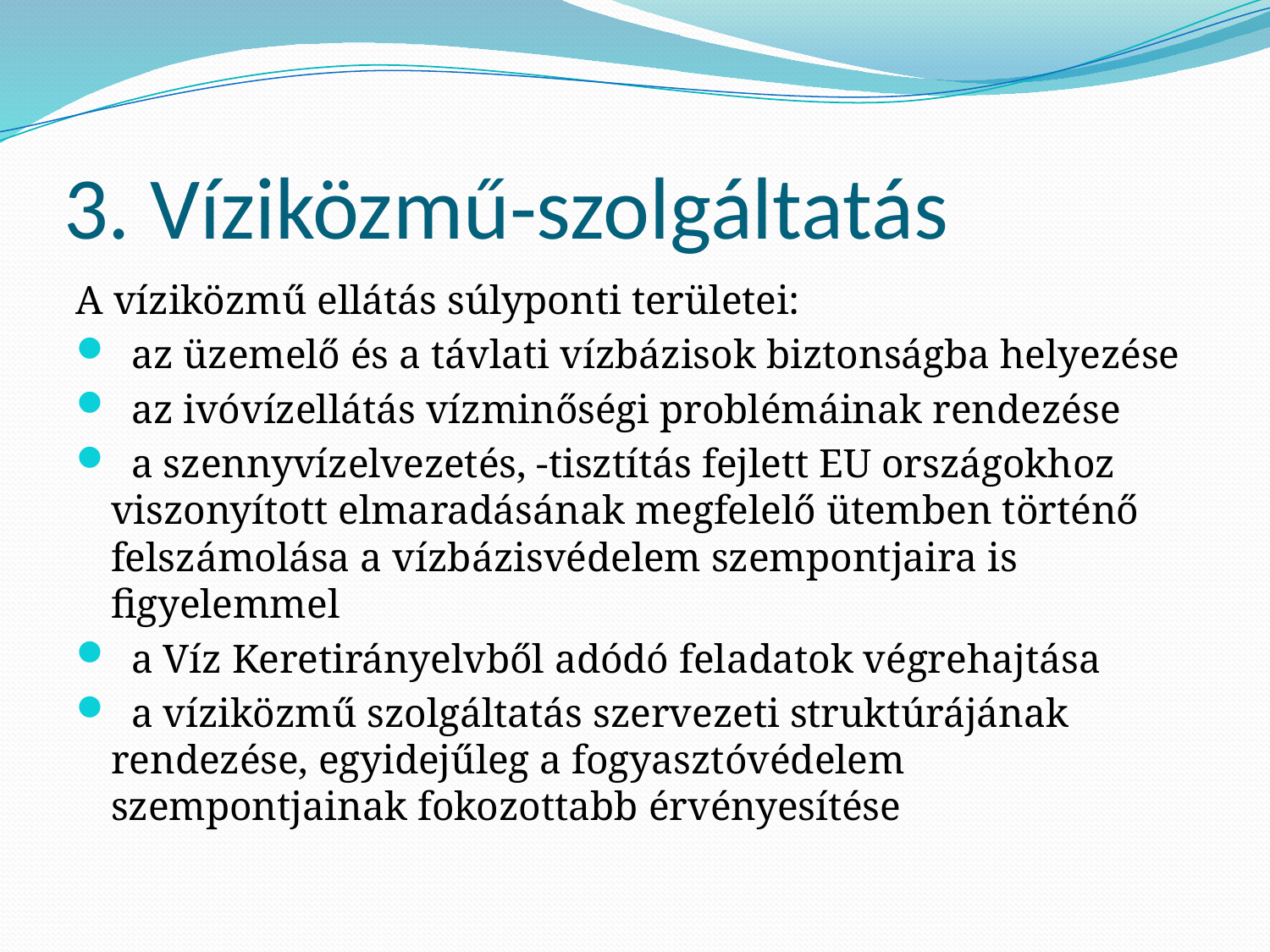

# 3. Víziközmű-szolgáltatás
A víziközmű ellátás súlyponti területei:
  az üzemelő és a távlati vízbázisok biztonságba helyezése
  az ivóvízellátás vízminőségi problémáinak rendezése
  a szennyvízelvezetés, -tisztítás fejlett EU országokhoz viszonyított elmaradásának megfelelő ütemben történő felszámolása a vízbázisvédelem szempontjaira is figyelemmel
  a Víz Keretirányelvből adódó feladatok végrehajtása
  a víziközmű szolgáltatás szervezeti struktúrájának rendezése, egyidejűleg a fogyasztóvédelem szempontjainak fokozottabb érvényesítése